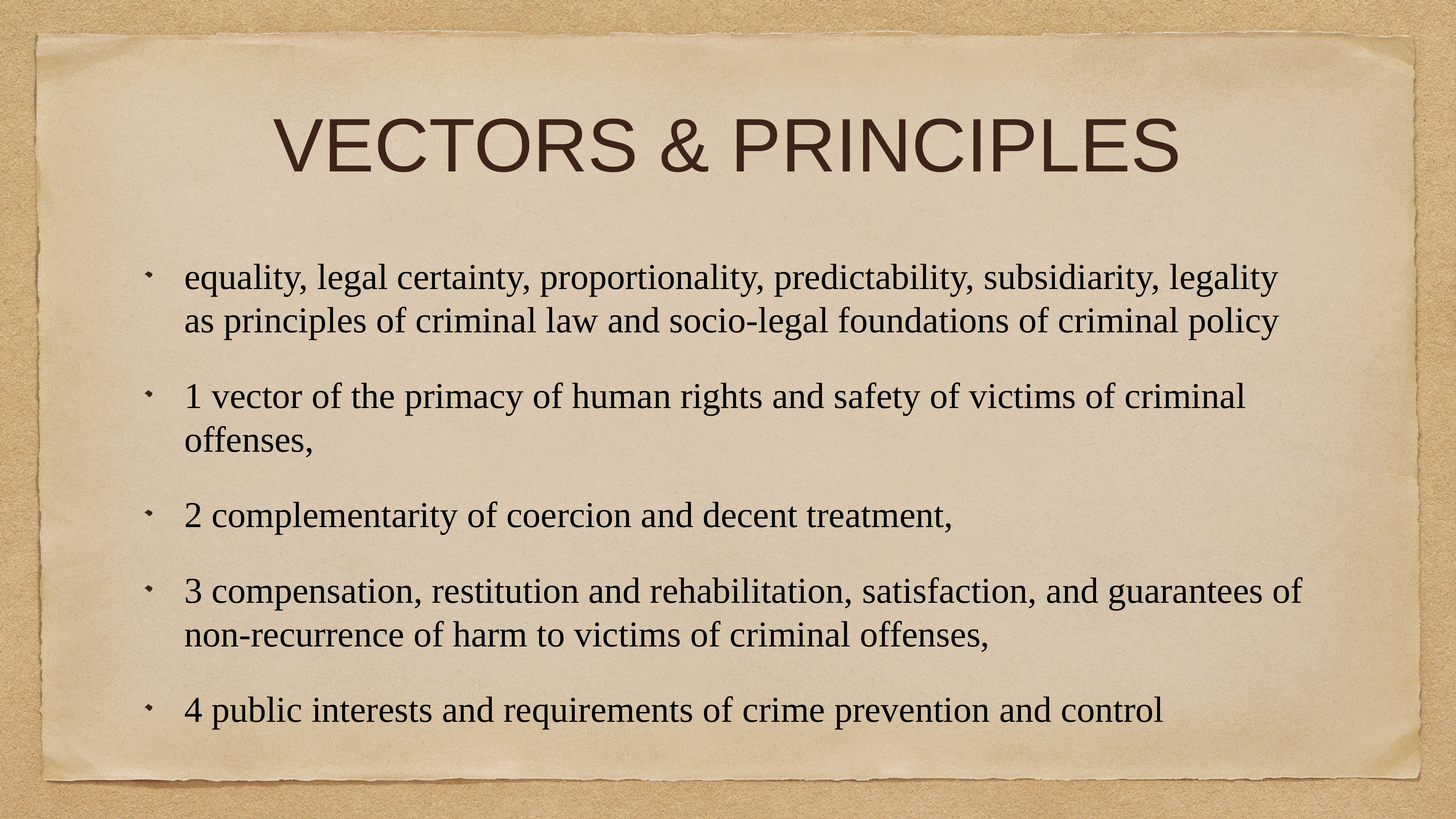

# VECTORS & PRINCIPLES
equality, legal certainty, proportionality, predictability, subsidiarity, legality as principles of criminal law and socio-legal foundations of criminal policy
1 vector of the primacy of human rights and safety of victims of criminal offenses,
2 complementarity of coercion and decent treatment,
3 compensation, restitution and rehabilitation, satisfaction, and guarantees of non-recurrence of harm to victims of criminal offenses,
4 public interests and requirements of crime prevention and control